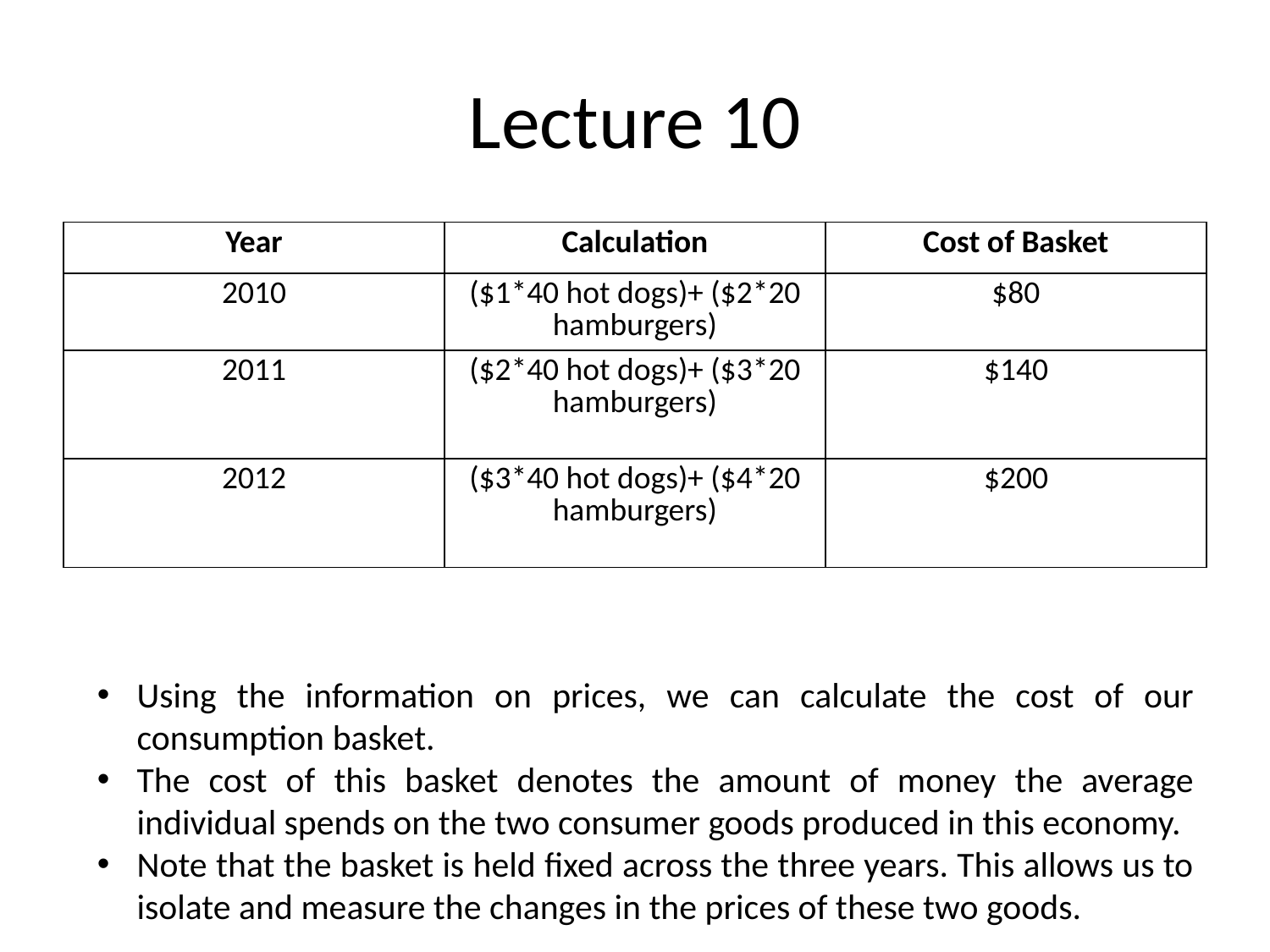

# Lecture 10
| Year | Calculation | Cost of Basket |
| --- | --- | --- |
| 2010 | ($1\*40 hot dogs)+ ($2\*20 hamburgers) | $80 |
| 2011 | ($2\*40 hot dogs)+ ($3\*20 hamburgers) | $140 |
| 2012 | ($3\*40 hot dogs)+ ($4\*20 hamburgers) | $200 |
Using the information on prices, we can calculate the cost of our consumption basket.
The cost of this basket denotes the amount of money the average individual spends on the two consumer goods produced in this economy.
Note that the basket is held fixed across the three years. This allows us to isolate and measure the changes in the prices of these two goods.